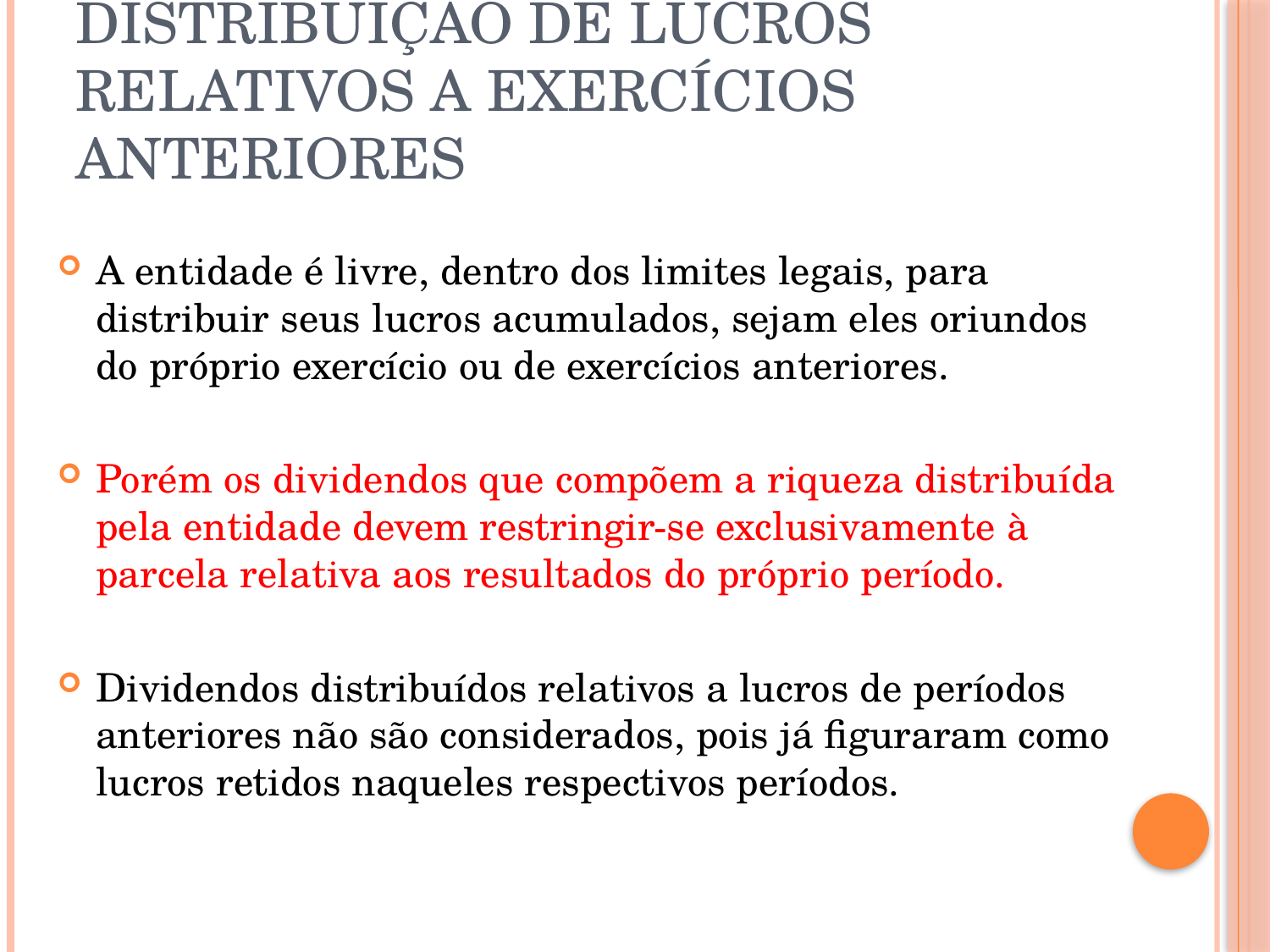

# Distribuição de lucros relativos a exercícios anteriores
A entidade é livre, dentro dos limites legais, para distribuir seus lucros acumulados, sejam eles oriundos do próprio exercício ou de exercícios anteriores.

Porém os dividendos que compõem a riqueza distribuída pela entidade devem restringir-se exclusivamente à parcela relativa aos resultados do próprio período.

Dividendos distribuídos relativos a lucros de períodos anteriores não são considerados, pois já figuraram como lucros retidos naqueles respectivos períodos.